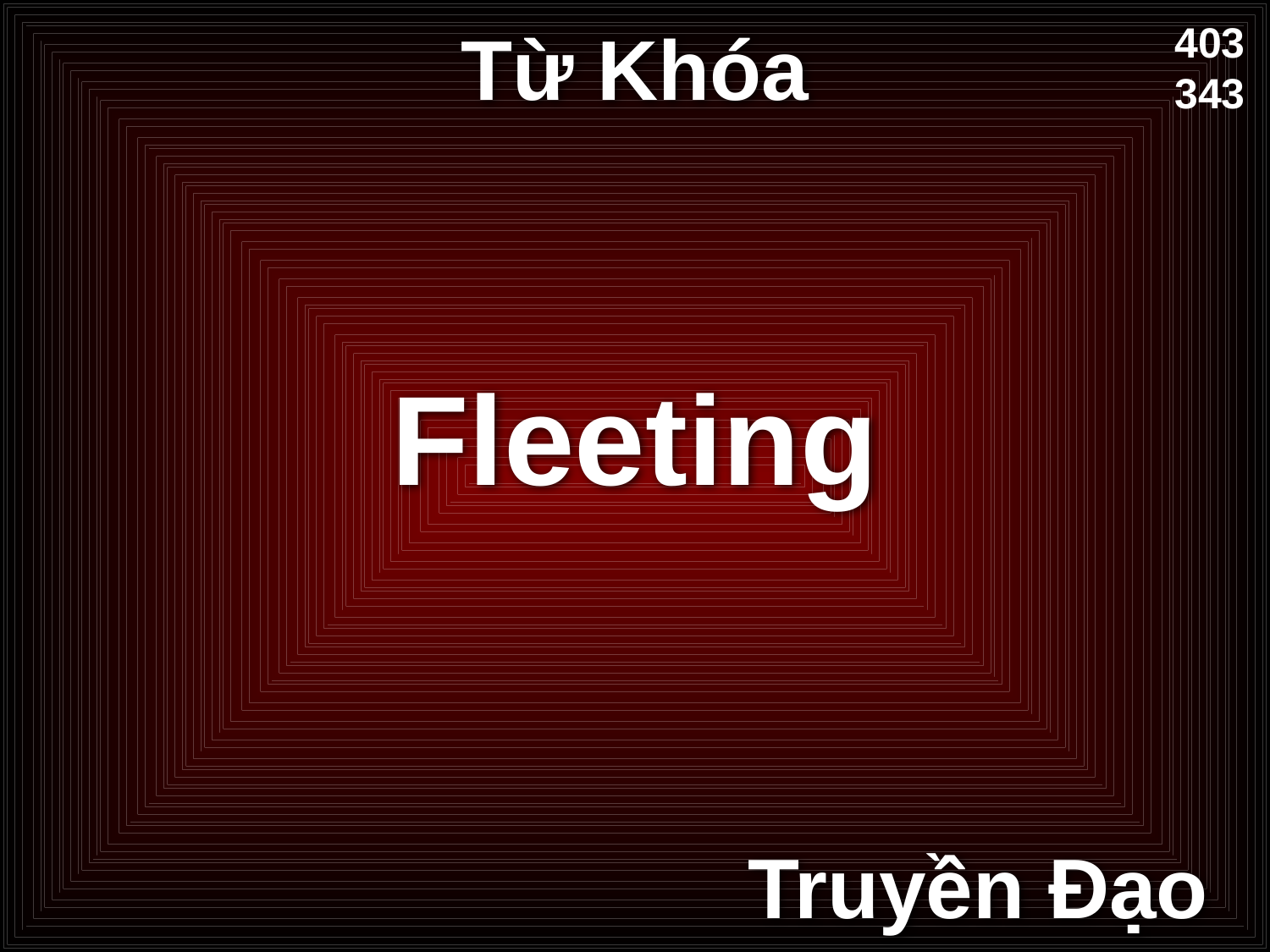

# Từ Khóa
403
343

Fleeting
Truyền Đạo